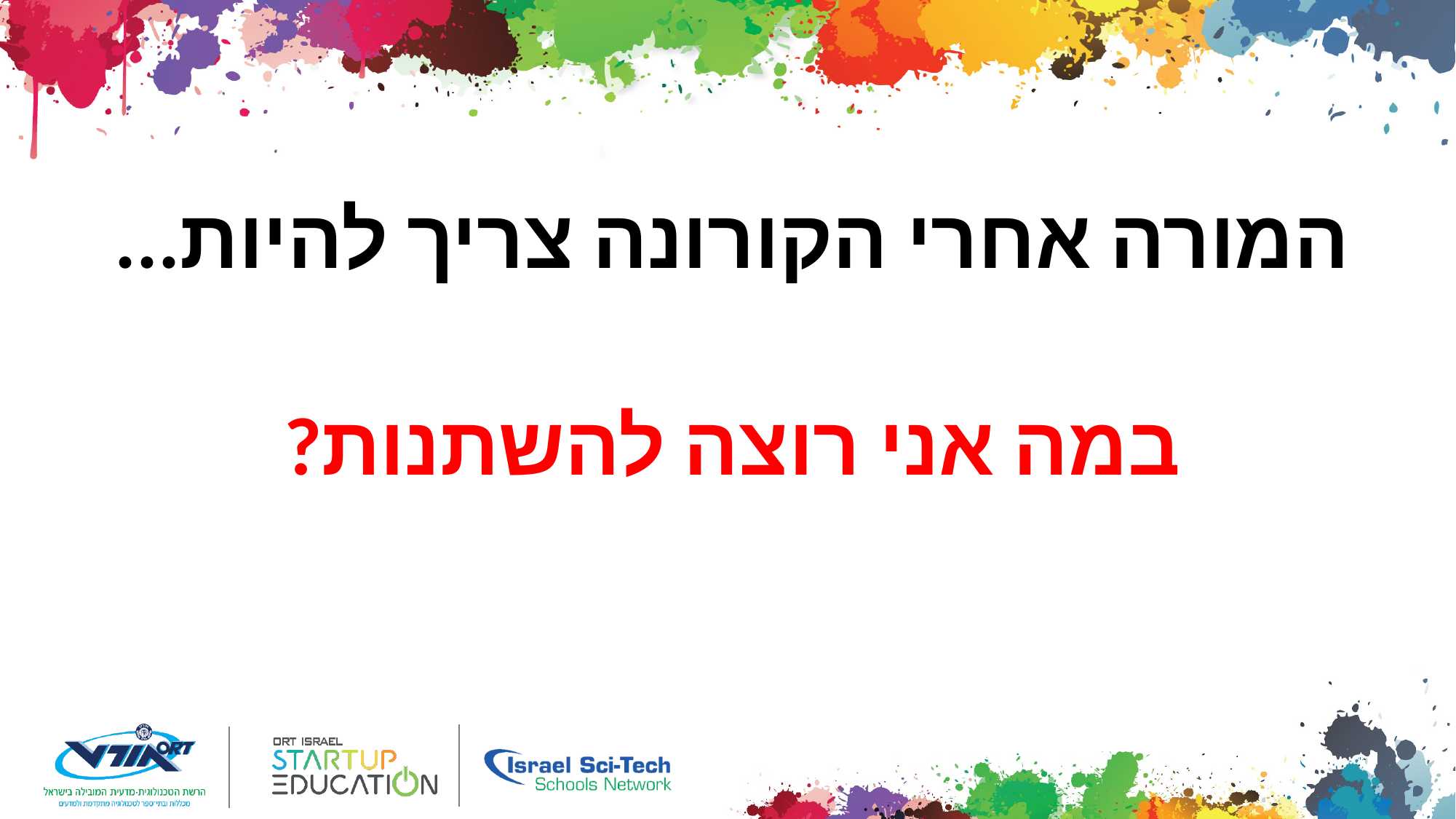

המורה אחרי הקורונה צריך להיות...

במה אני רוצה להשתנות?